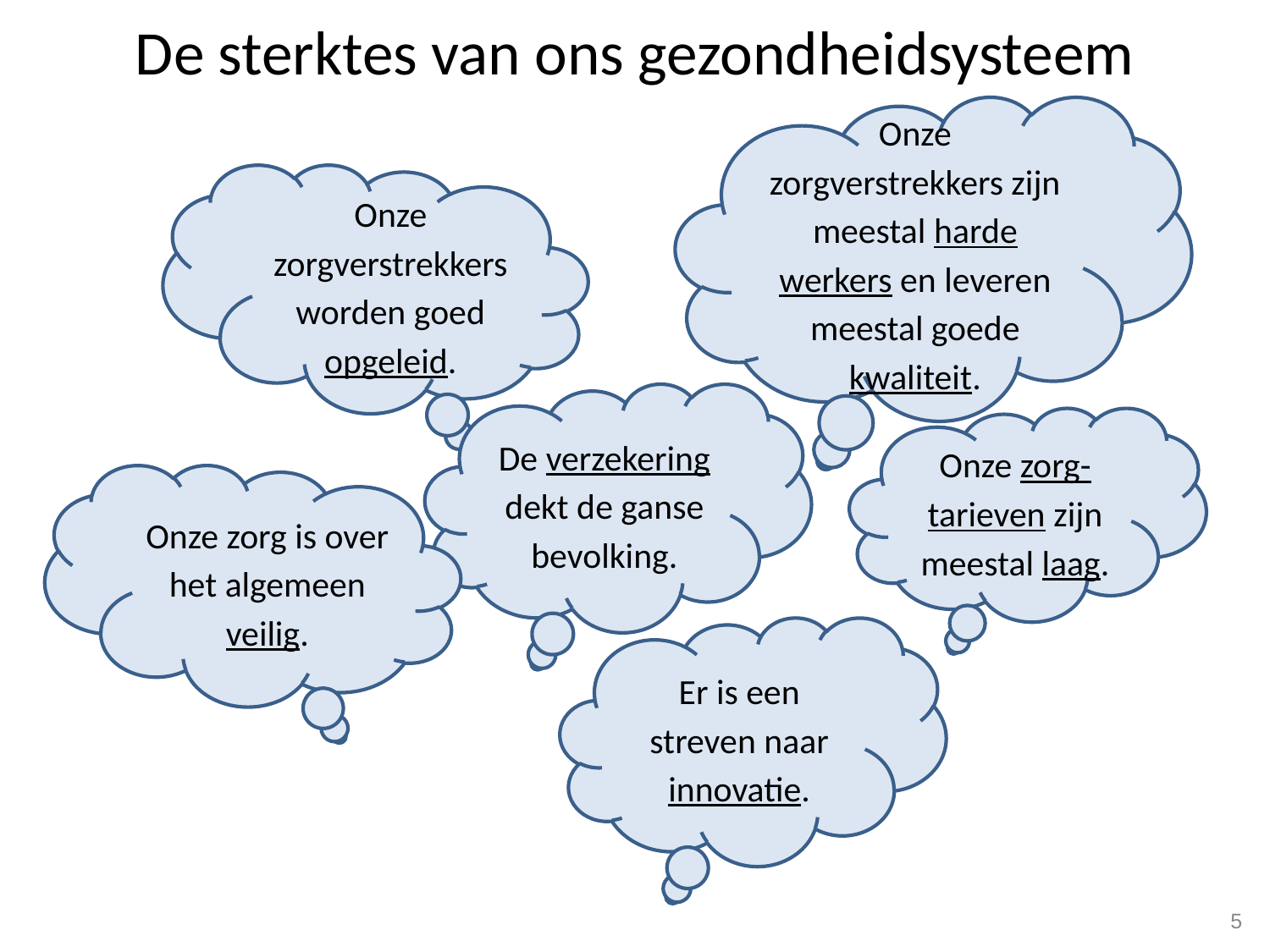

# De sterktes van ons gezondheidsysteem
Onze zorgverstrekkers zijn meestal harde werkers en leveren meestal goede kwaliteit.
Onze zorgverstrekkers worden goed opgeleid.
De verzekering dekt de ganse bevolking.
Onze zorg-tarieven zijn meestal laag.
Onze zorg is over het algemeen veilig.
Er is een streven naar innovatie.
5